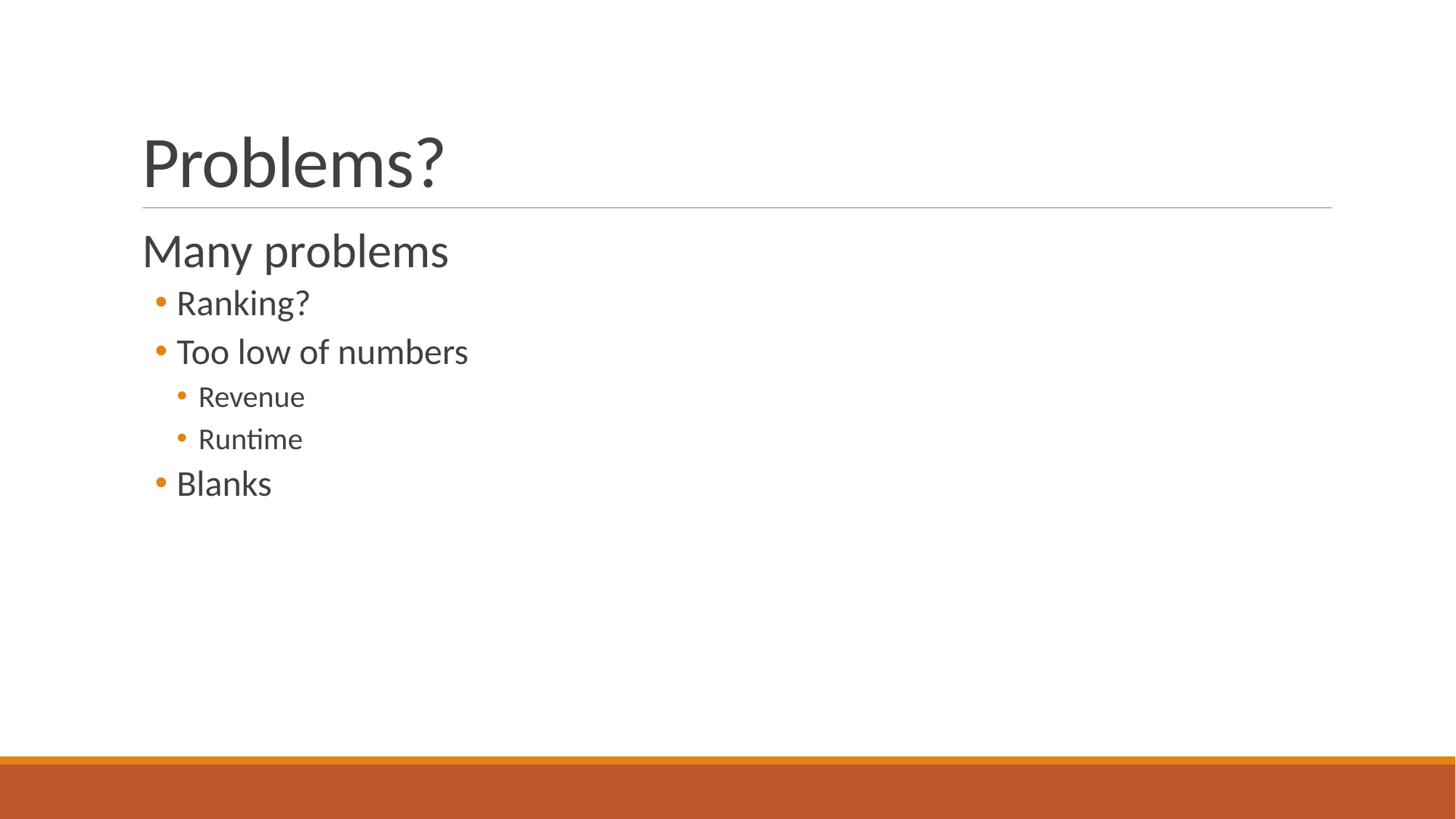

# Problems?
Many problems
Ranking?
Too low of numbers
Revenue
Runtime
Blanks